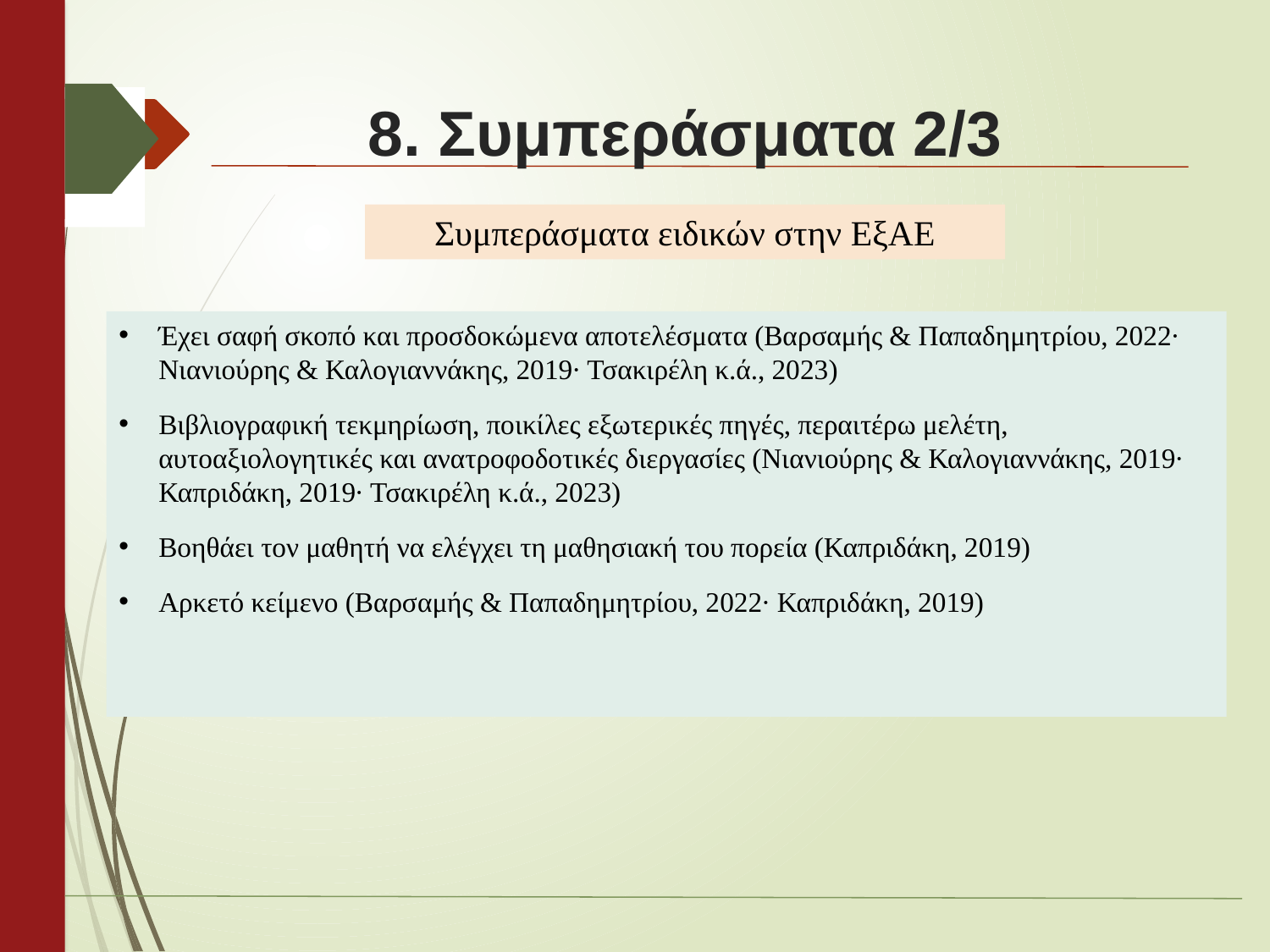

# 8. Συμπεράσματα 2/3
Συμπεράσματα ειδικών στην ΕξΑΕ
Έχει σαφή σκοπό και προσδοκώμενα αποτελέσματα (Βαρσαμής & Παπαδημητρίου, 2022· Νιανιούρης & Καλογιαννάκης, 2019· Τσακιρέλη κ.ά., 2023)
Βιβλιογραφική τεκμηρίωση, ποικίλες εξωτερικές πηγές, περαιτέρω μελέτη, αυτοαξιολογητικές και ανατροφοδοτικές διεργασίες (Νιανιούρης & Καλογιαννάκης, 2019· Καπριδάκη, 2019· Τσακιρέλη κ.ά., 2023)
Βοηθάει τον μαθητή να ελέγχει τη μαθησιακή του πορεία (Καπριδάκη, 2019)
Αρκετό κείμενο (Βαρσαμής & Παπαδημητρίου, 2022· Καπριδάκη, 2019)